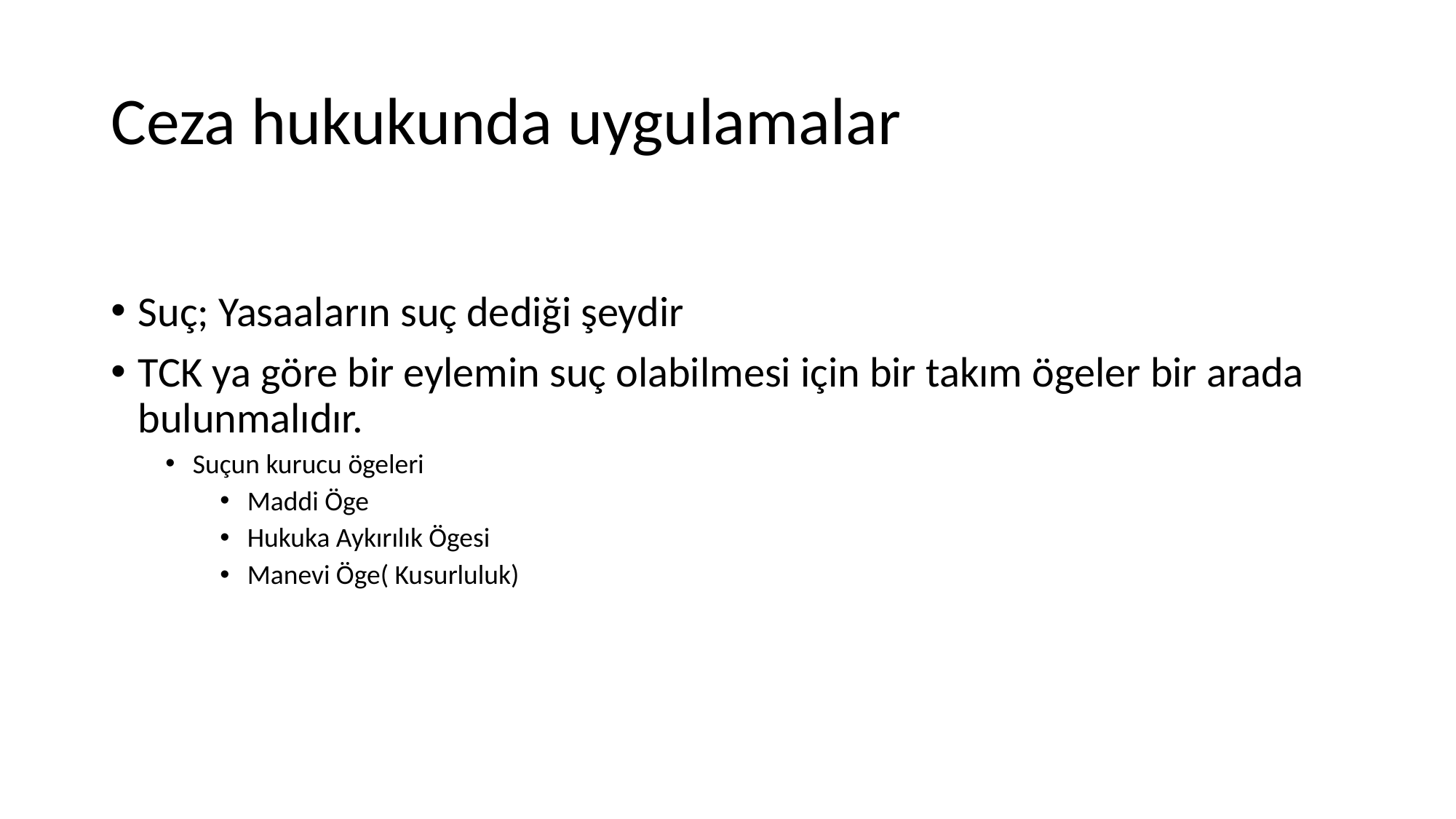

# Ceza hukukunda uygulamalar

Suç; Yasaaların suç dediği şeydir
TCK ya göre bir eylemin suç olabilmesi için bir takım ögeler bir arada bulunmalıdır.
Suçun kurucu ögeleri
Maddi Öge
Hukuka Aykırılık Ögesi
Manevi Öge( Kusurluluk)